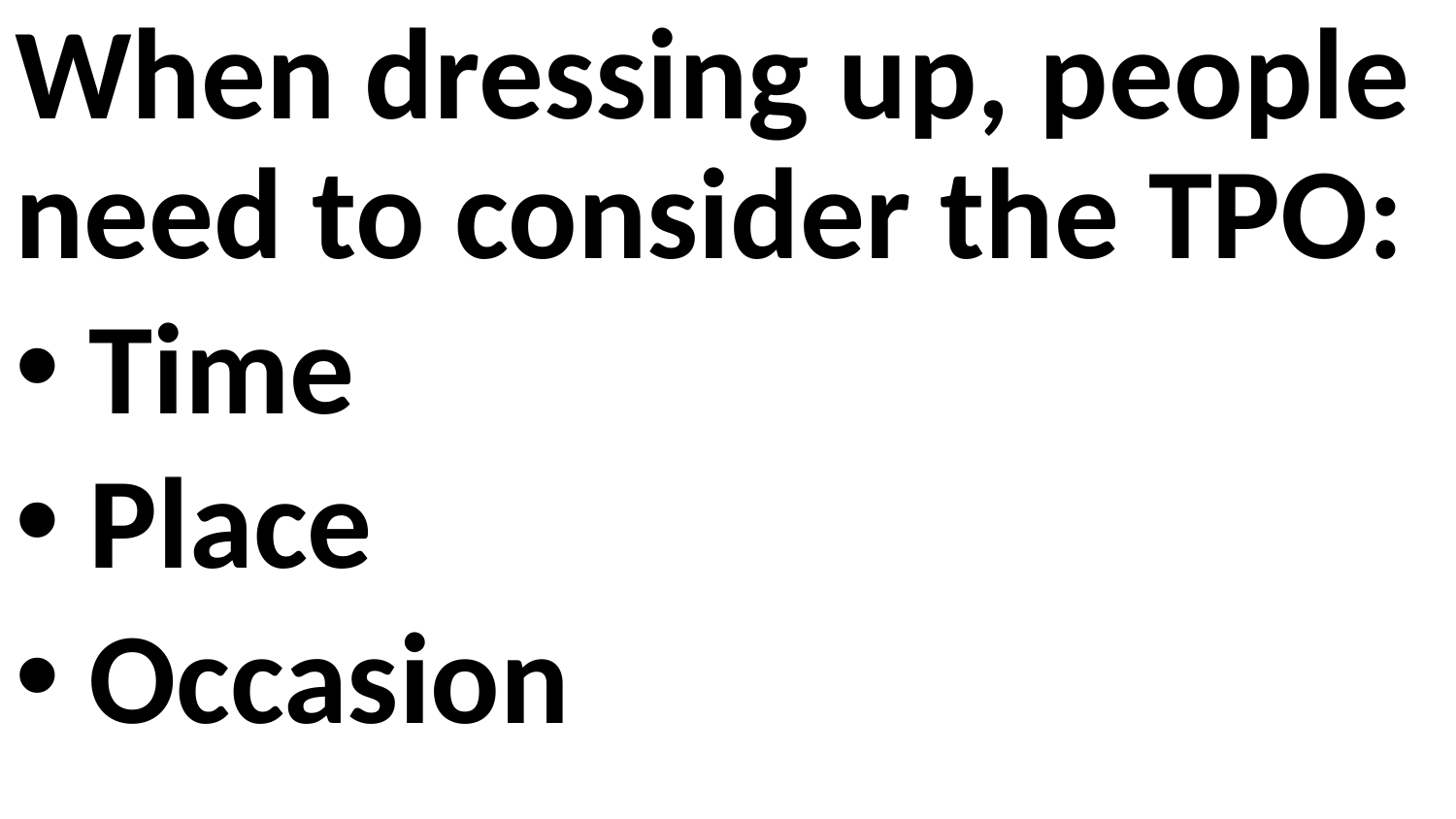

When dressing up, people need to consider the TPO:
 Time
 Place
 Occasion